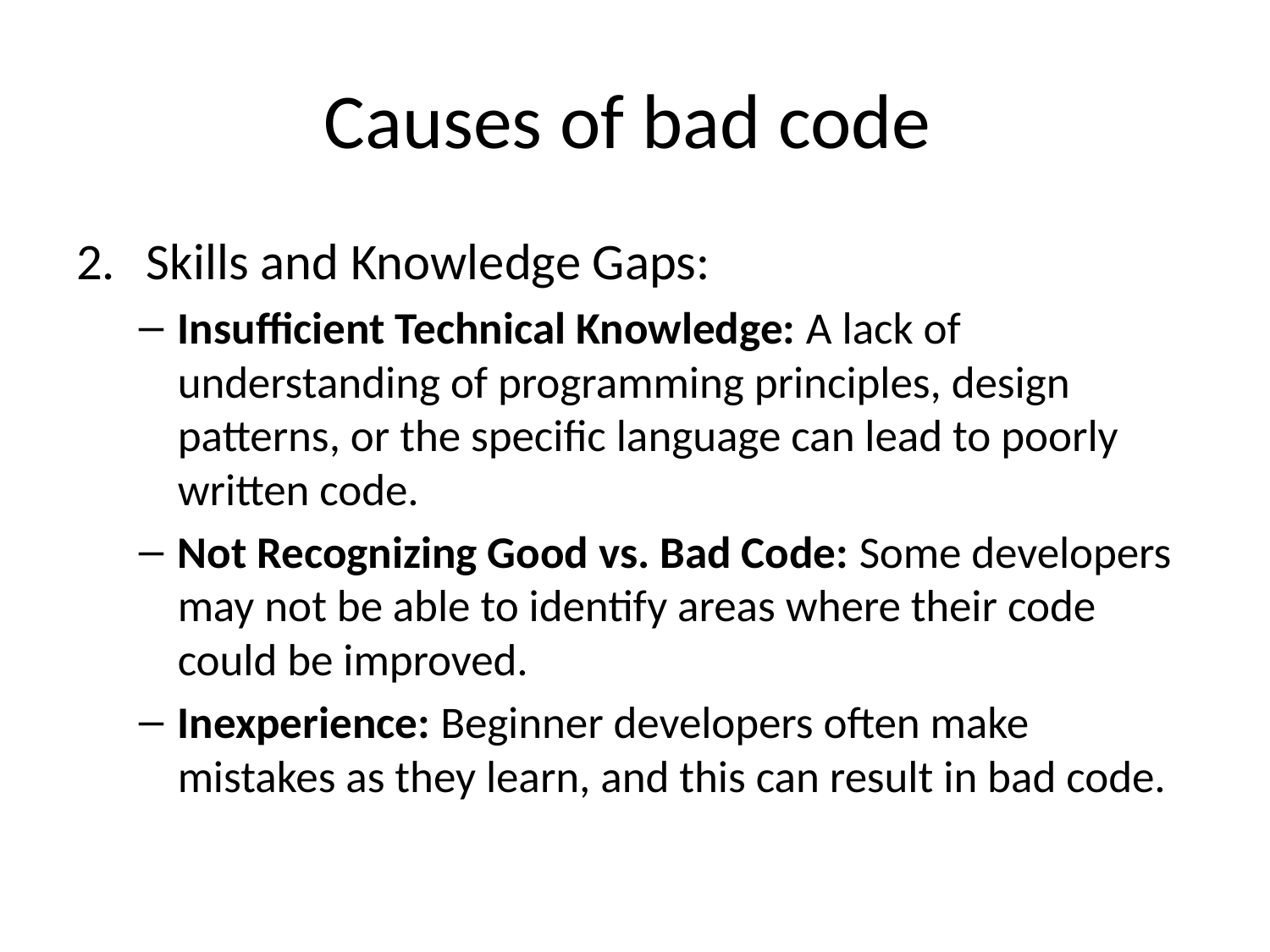

# Causes of bad code
Skills and Knowledge Gaps:
Insufficient Technical Knowledge: A lack of understanding of programming principles, design patterns, or the specific language can lead to poorly written code.
Not Recognizing Good vs. Bad Code: Some developers may not be able to identify areas where their code could be improved.
Inexperience: Beginner developers often make mistakes as they learn, and this can result in bad code.